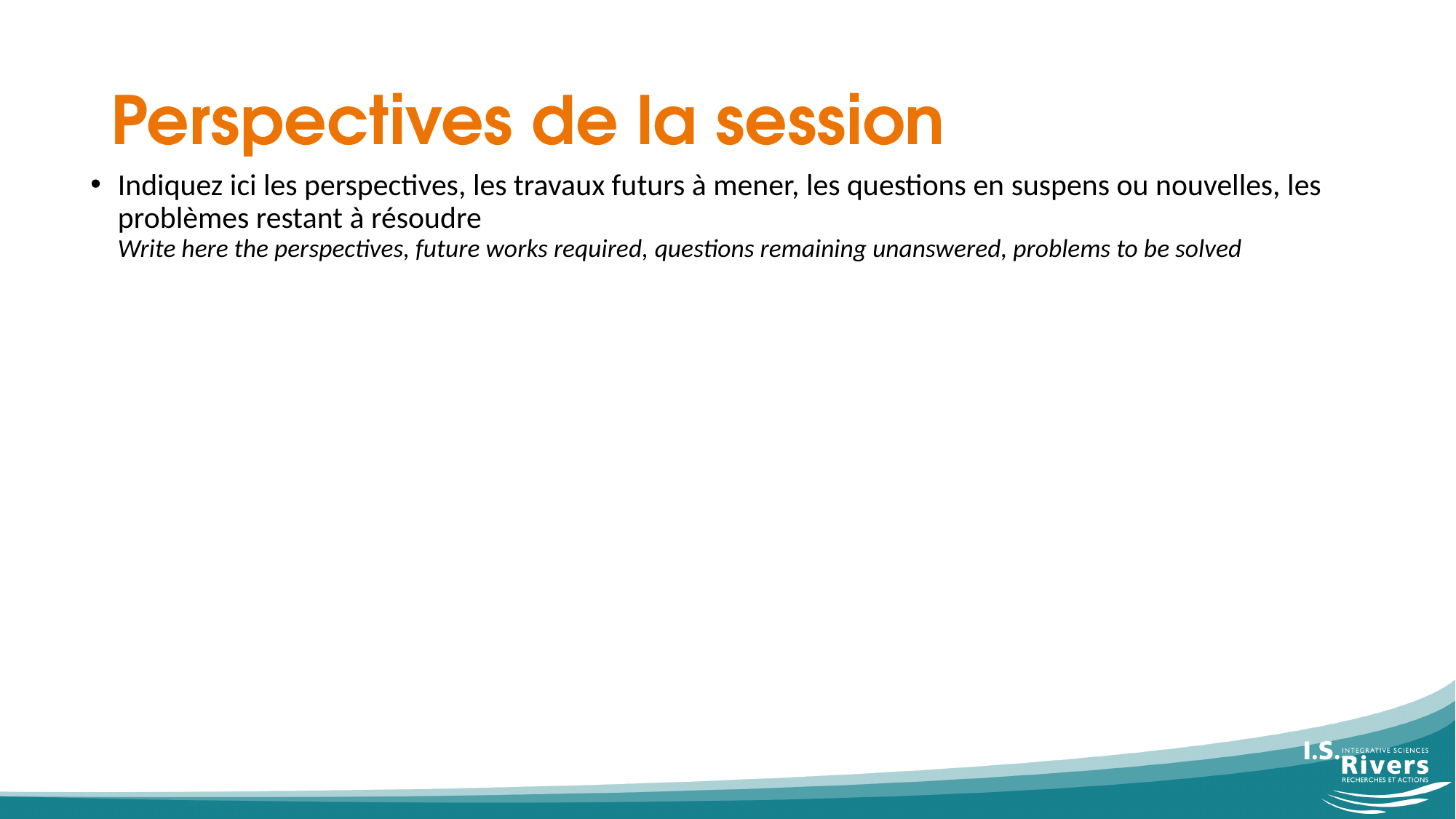

# Perspectives de la session
Indiquez ici les perspectives, les travaux futurs à mener, les questions en suspens ou nouvelles, les problèmes restant à résoudre
Write here the perspectives, future works required, questions remaining unanswered, problems to be solved